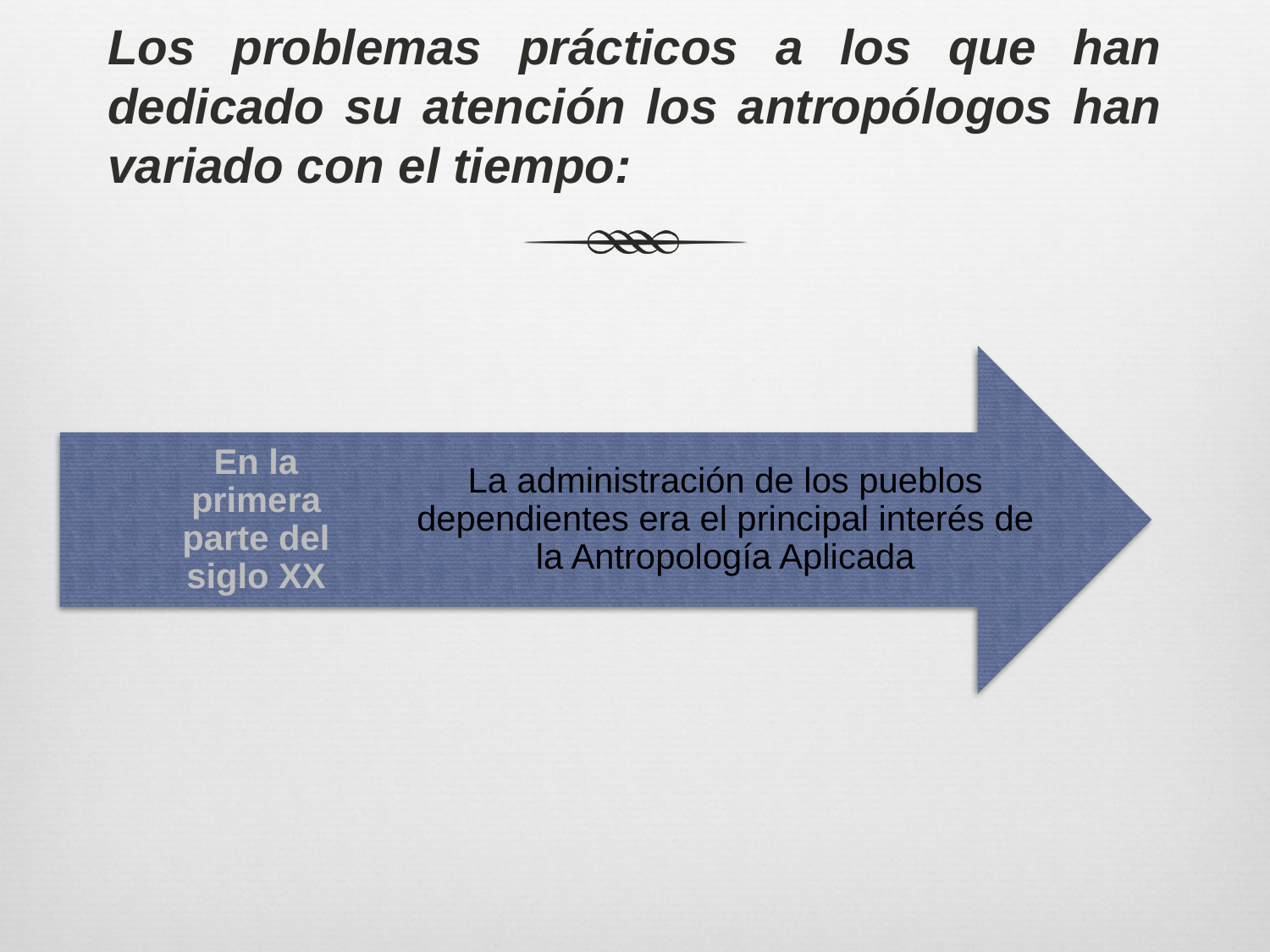

# Los problemas prácticos a los que han dedicado su atención los antropólogos han variado con el tiempo:
La administración de los pueblos dependientes era el principal interés de la Antropología Aplicada
En la primera parte del siglo XX